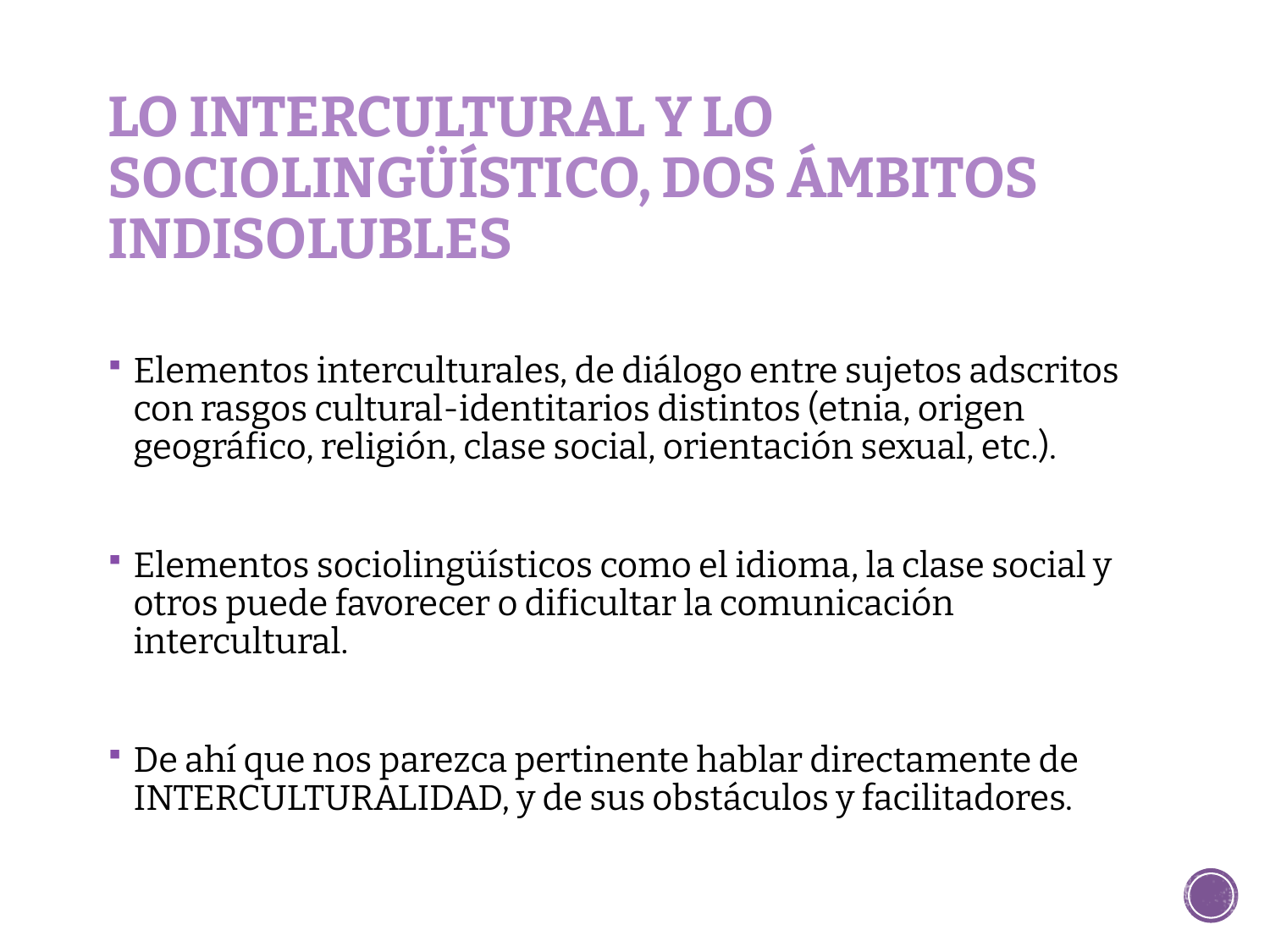

# Lo intercultural y lo sociolingüístico, dos ámbitos indisolubles
Elementos interculturales, de diálogo entre sujetos adscritos con rasgos cultural-identitarios distintos (etnia, origen geográfico, religión, clase social, orientación sexual, etc.).

Elementos sociolingüísticos como el idioma, la clase social y otros puede favorecer o dificultar la comunicación intercultural.

De ahí que nos parezca pertinente hablar directamente de INTERCULTURALIDAD, y de sus obstáculos y facilitadores.